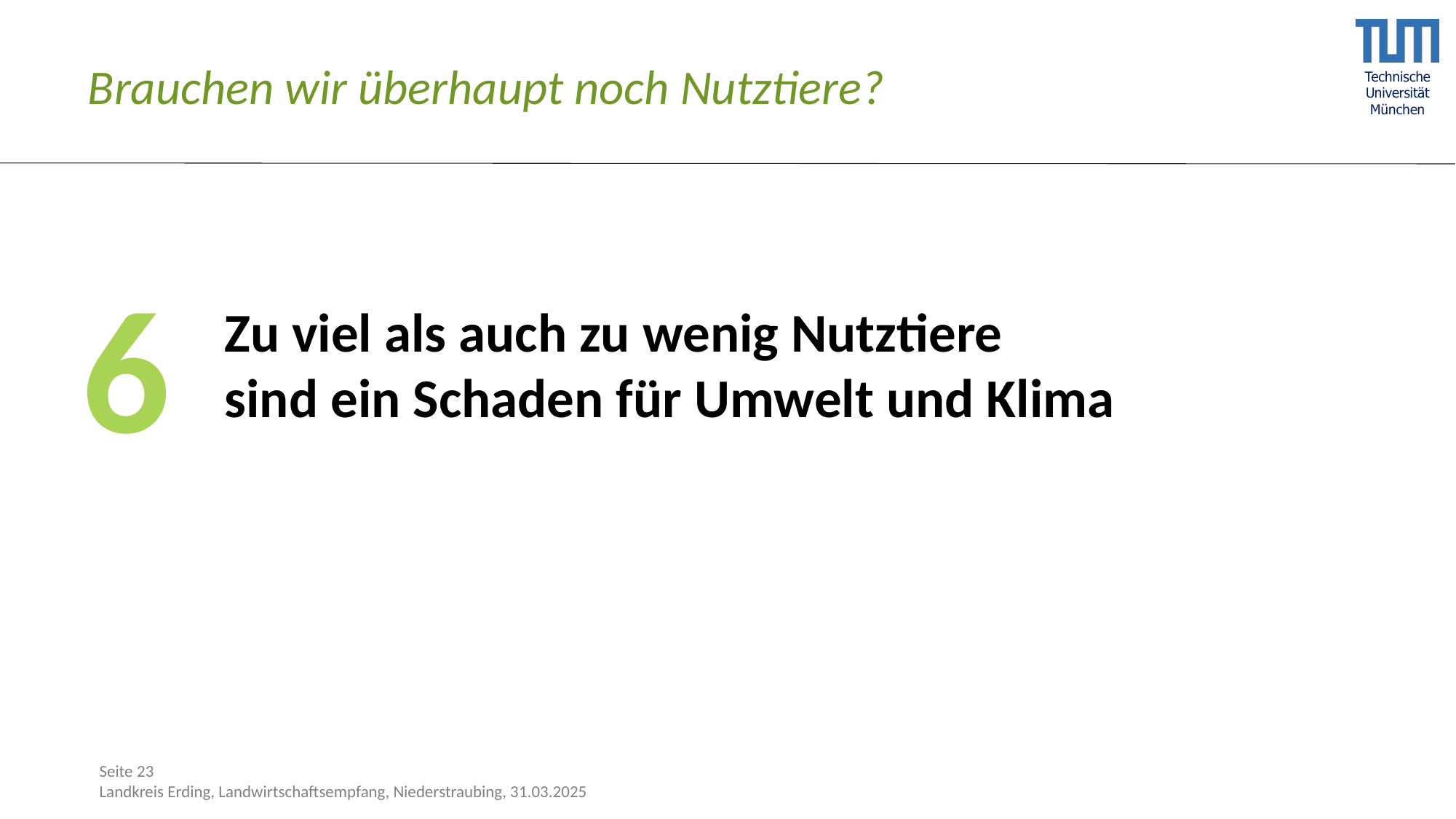

# Brauchen wir überhaupt noch Nutztiere?
6
Zu viel als auch zu wenig Nutztiere
sind ein Schaden für Umwelt und Klima